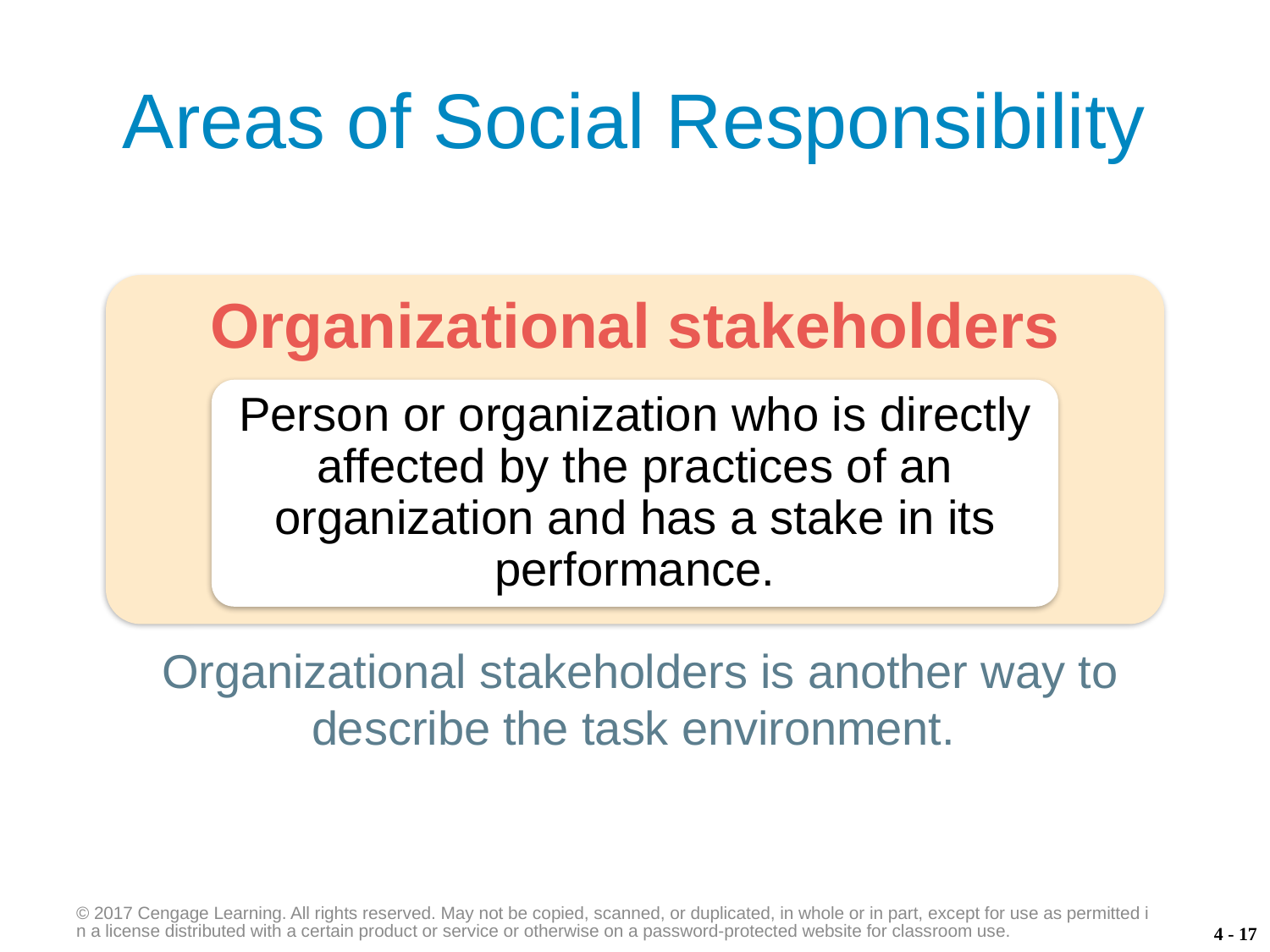

# Areas of Social Responsibility
Organizational stakeholders
Person or organization who is directly affected by the practices of an organization and has a stake in its performance.
Organizational stakeholders is another way to describe the task environment.
© 2017 Cengage Learning. All rights reserved. May not be copied, scanned, or duplicated, in whole or in part, except for use as permitted in a license distributed with a certain product or service or otherwise on a password-protected website for classroom use.